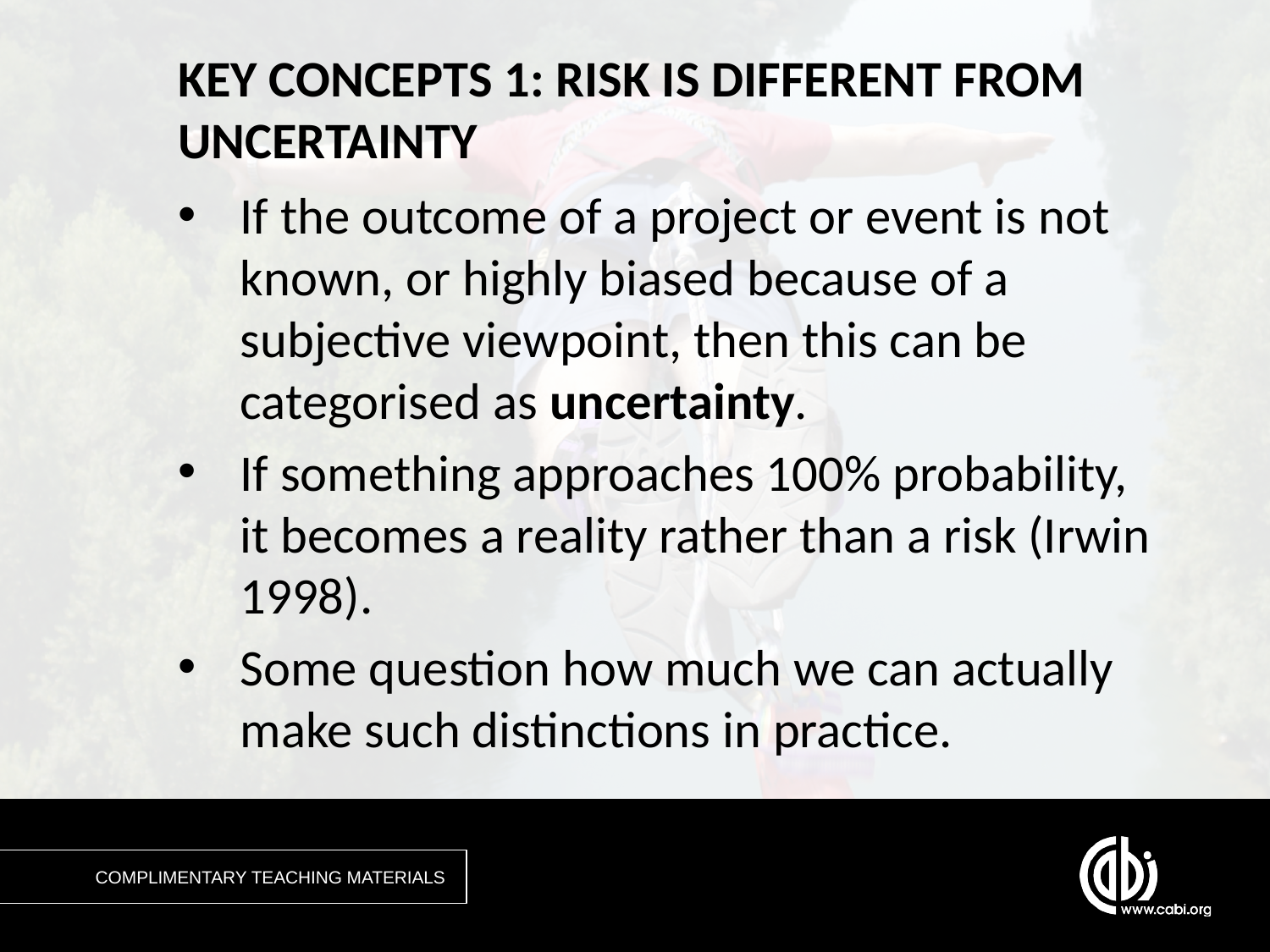

# KEY CONCEPTS 1: RISK IS DIFFERENT FROM UNCERTAINTY
If the outcome of a project or event is not known, or highly biased because of a subjective viewpoint, then this can be categorised as uncertainty.
If something approaches 100% probability, it becomes a reality rather than a risk (Irwin 1998).
Some question how much we can actually make such distinctions in practice.